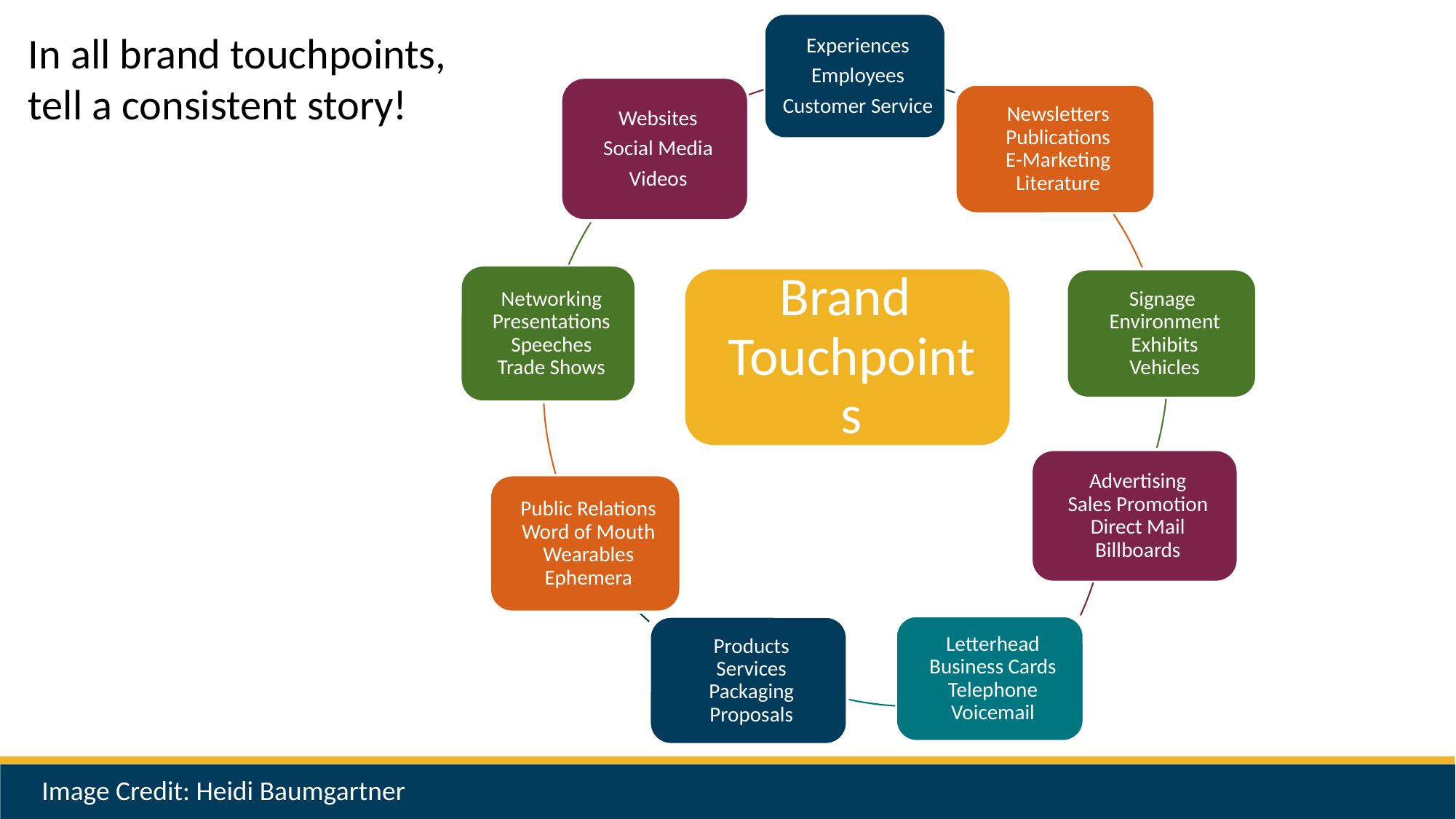

In all brand touchpoints,
tell a consistent story!
Experiences
Employees
Customer Service
Newsletters
Publications
E-Marketing
Literature
Signage
Environment
Exhibits
Vehicles
Advertising
Sales Promotion
Direct Mail
Billboards
Letterhead
Business Cards
Telephone
Voicemail
Products
Services
Packaging
Proposals
Public Relations
Word of Mouth
Wearables
Ephemera
Networking
Presentations
Speeches
Trade Shows
Websites
Social Media
Videos
Brand
Touchpoints
Image Credit: Heidi Baumgartner